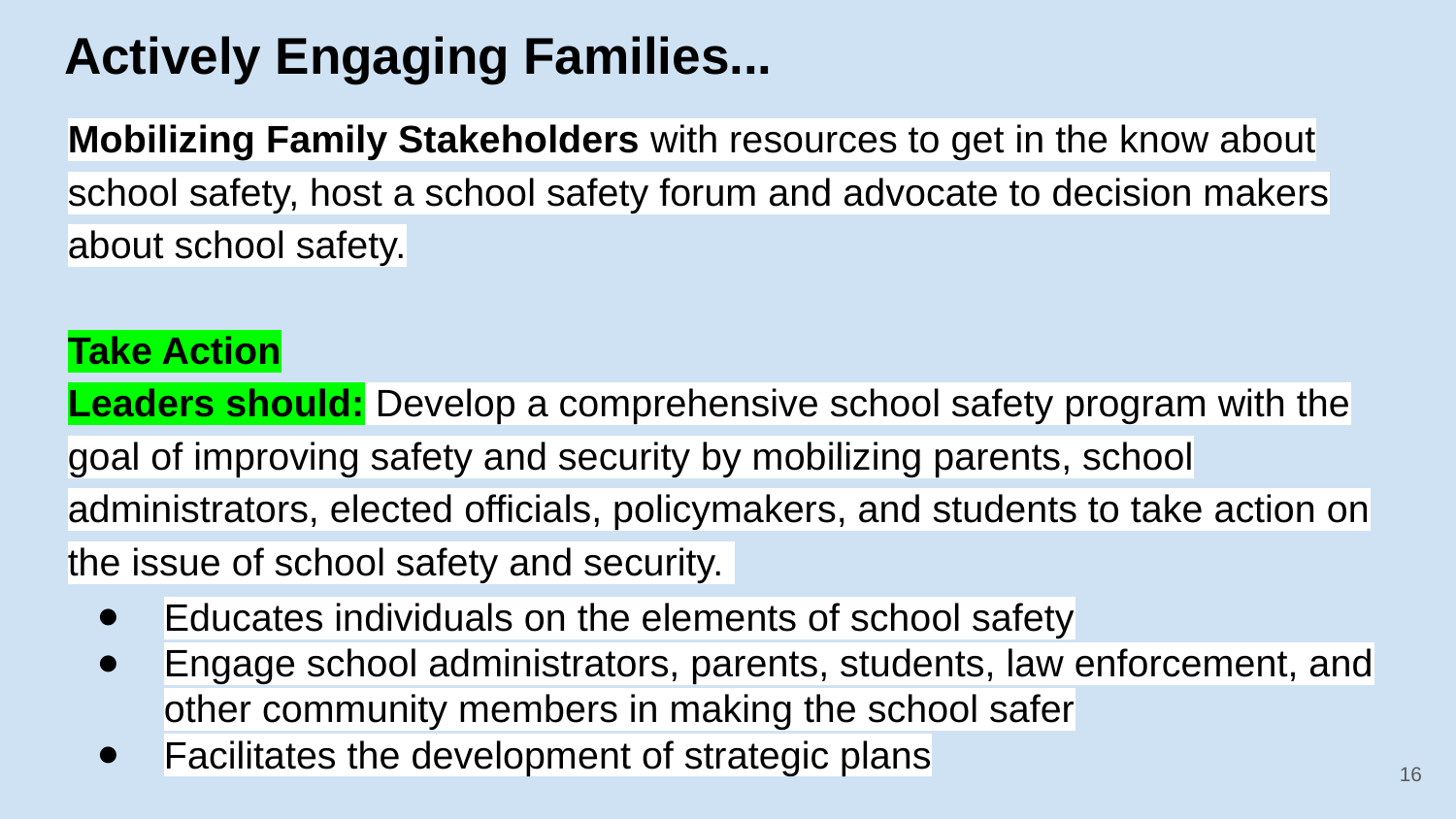

# Actively Engaging Families...
Mobilizing Family Stakeholders with resources to get in the know about school safety, host a school safety forum and advocate to decision makers about school safety.

Take Action
Leaders should: Develop a comprehensive school safety program with the goal of improving safety and security by mobilizing parents, school administrators, elected officials, policymakers, and students to take action on the issue of school safety and security.
Educates individuals on the elements of school safety
Engage school administrators, parents, students, law enforcement, and other community members in making the school safer
Facilitates the development of strategic plans

16